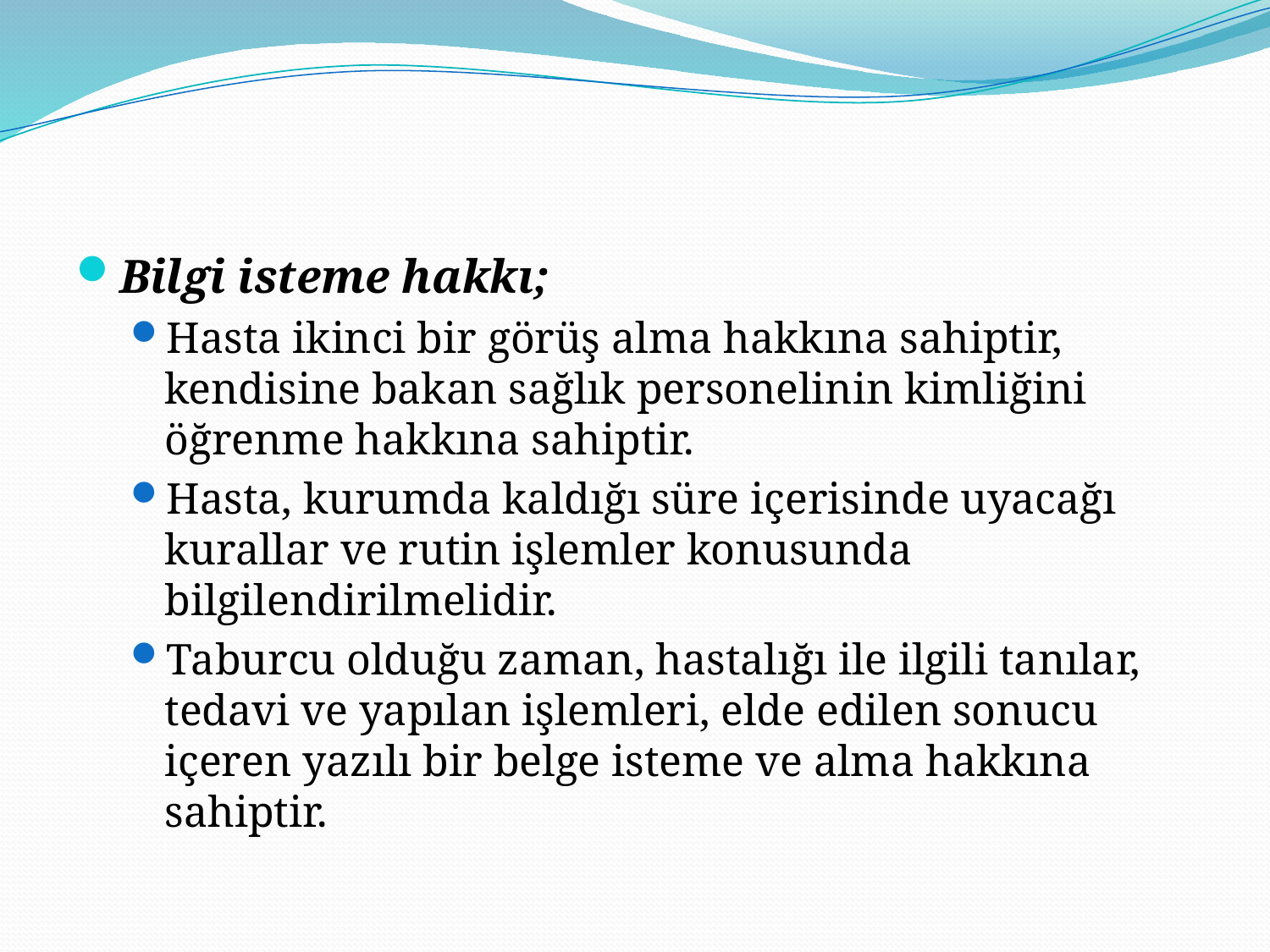

#
Bilgi isteme hakkı;
Hasta ikinci bir görüş alma hakkına sahiptir, kendisine bakan sağlık personelinin kimliğini öğrenme hakkına sahiptir.
Hasta, kurumda kaldığı süre içerisinde uyacağı kurallar ve rutin işlemler konusunda bilgilendirilmelidir.
Taburcu olduğu zaman, hastalığı ile ilgili tanılar, tedavi ve yapılan işlemleri, elde edilen sonucu içeren yazılı bir belge isteme ve alma hakkına sahiptir.